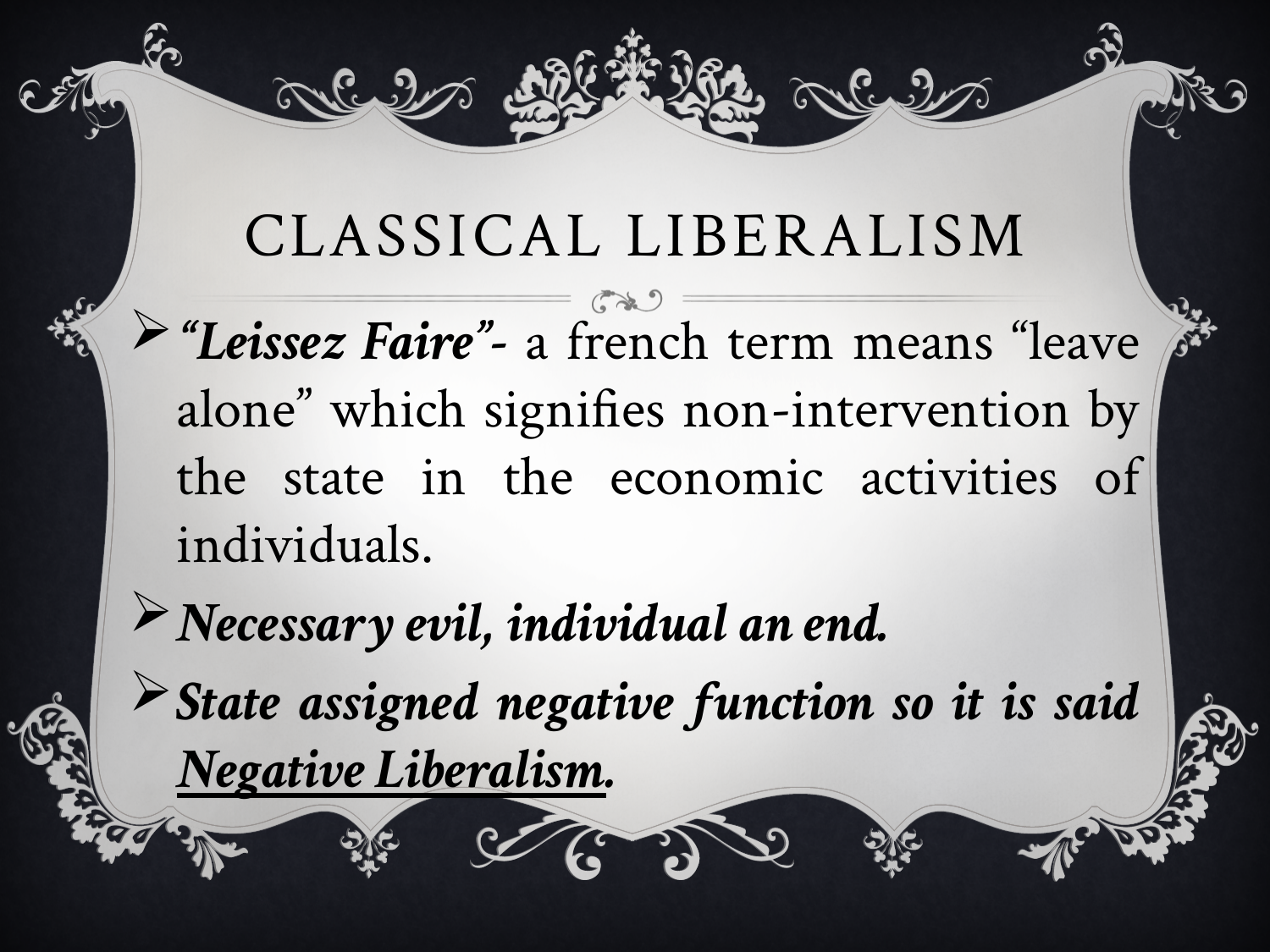

# CLASSICAL LIBERALISM
“Leissez Faire”- a french term means “leave alone” which signifies non-intervention by the state in the economic activities of individuals.
Necessary evil, individual an end.
State assigned negative function so it is said Negative Liberalism.